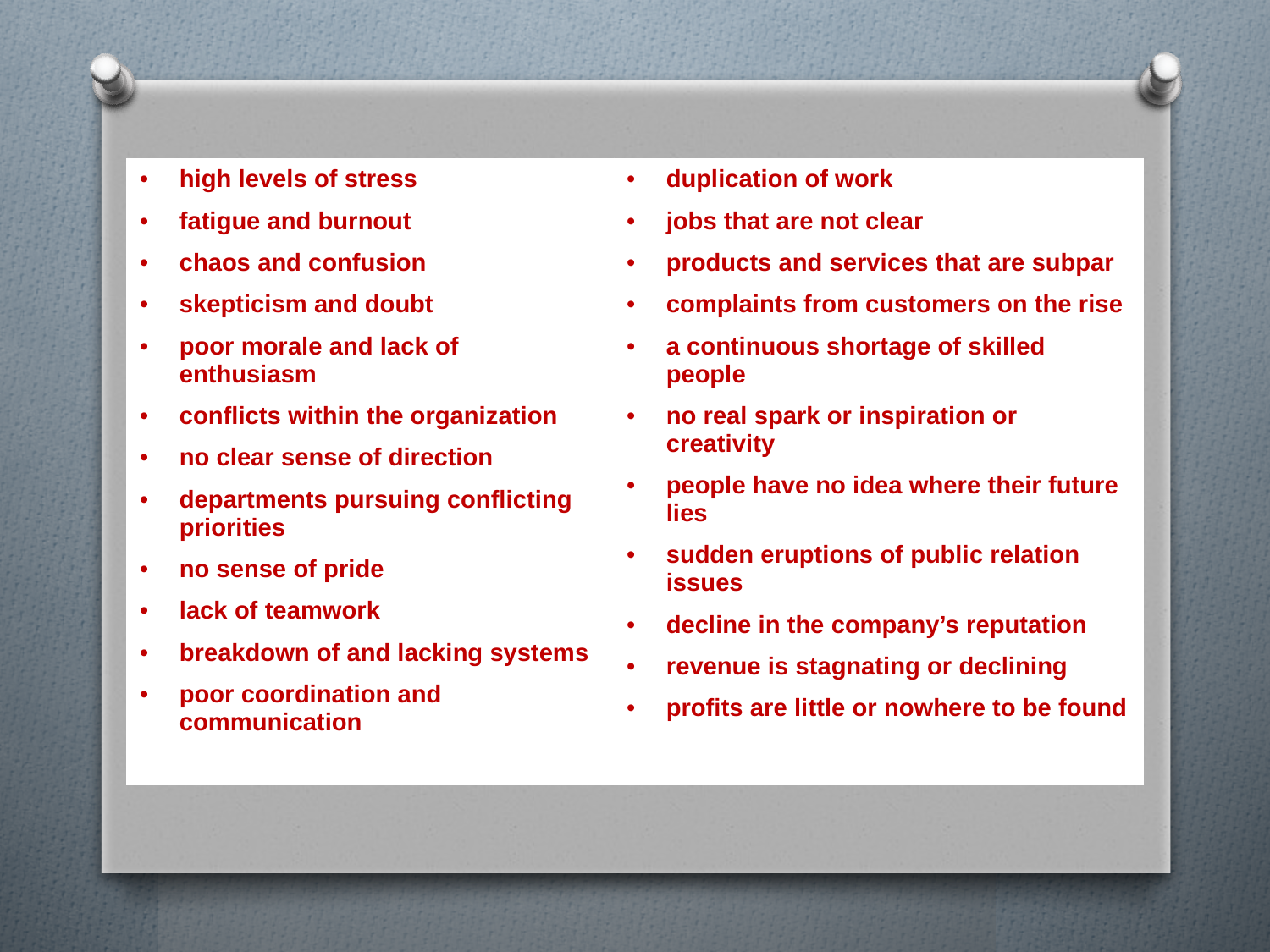

| high levels of stress fatigue and burnout chaos and confusion skepticism and doubt poor morale and lack of enthusiasm conflicts within the organization no clear sense of direction departments pursuing conflicting priorities no sense of pride lack of teamwork breakdown of and lacking systems poor coordination and communication | duplication of work jobs that are not clear products and services that are subpar complaints from customers on the rise a continuous shortage of skilled people no real spark or inspiration or creativity people have no idea where their future lies sudden eruptions of public relation issues decline in the company’s reputation revenue is stagnating or declining profits are little or nowhere to be found |
| --- | --- |